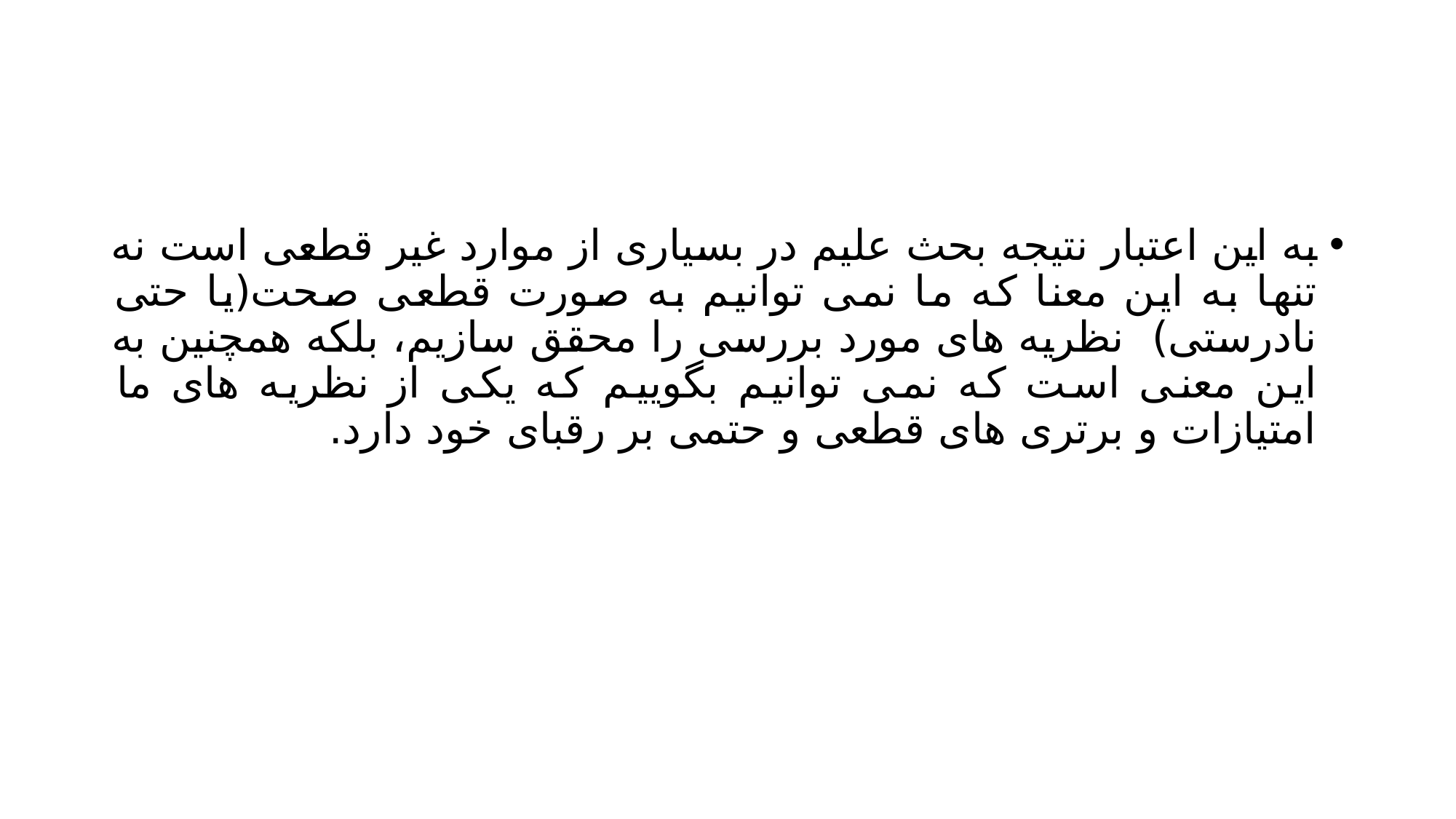

#
به این اعتبار نتیجه بحث علیم در بسیاری از موارد غیر قطعی است نه تنها به این معنا که ما نمی توانیم به صورت قطعی صحت(یا حتی نادرستی)  نظریه های مورد بررسی را محقق سازیم، بلکه همچنین به این معنی است که نمی توانیم بگوییم که یکی از نظریه های ما امتیازات و برتری های قطعی و حتمی بر رقبای خود دارد.